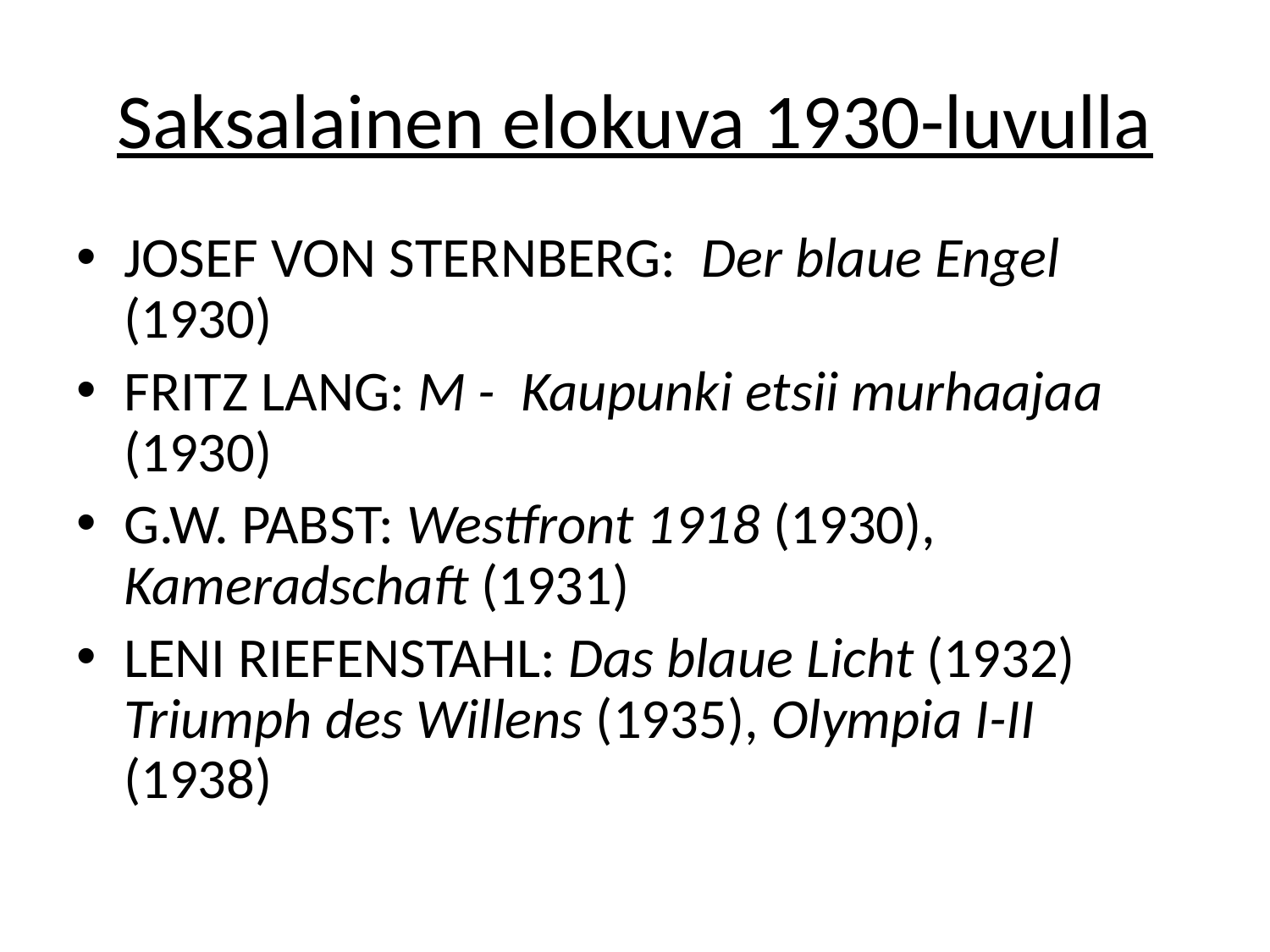

# Saksalainen elokuva 1930-luvulla
JOSEF VON STERNBERG:  Der blaue Engel (1930)
FRITZ LANG: M -  Kaupunki etsii murhaajaa (1930)
G.W. PABST: Westfront 1918 (1930), Kameradschaft (1931)
LENI RIEFENSTAHL: Das blaue Licht (1932) Triumph des Willens (1935), Olympia I-II (1938)